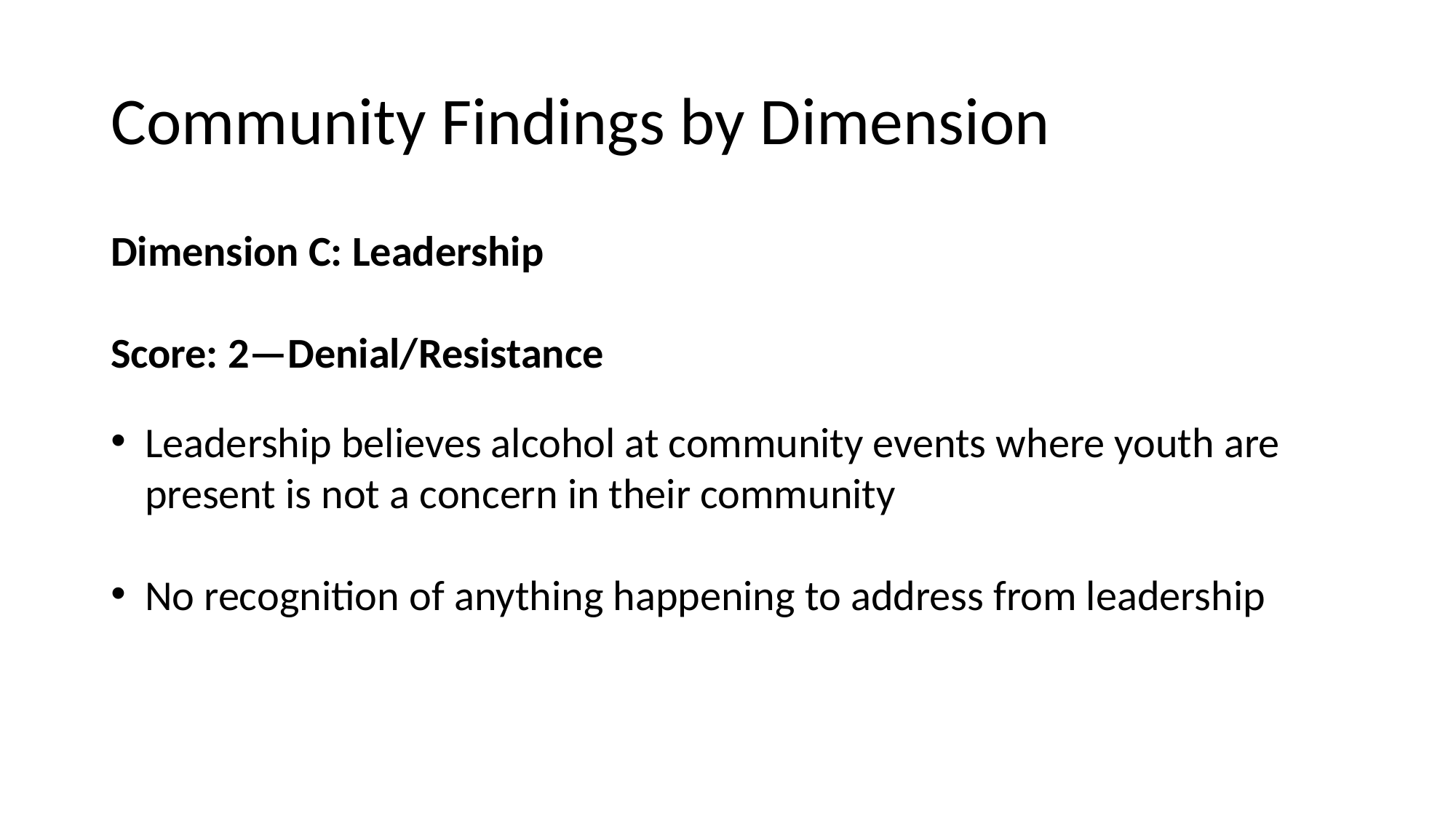

# Community Findings by Dimension

Dimension C: Leadership

Score: 2—Denial/Resistance
Leadership believes alcohol at community events where youth are present is not a concern in their community

No recognition of anything happening to address from leadership